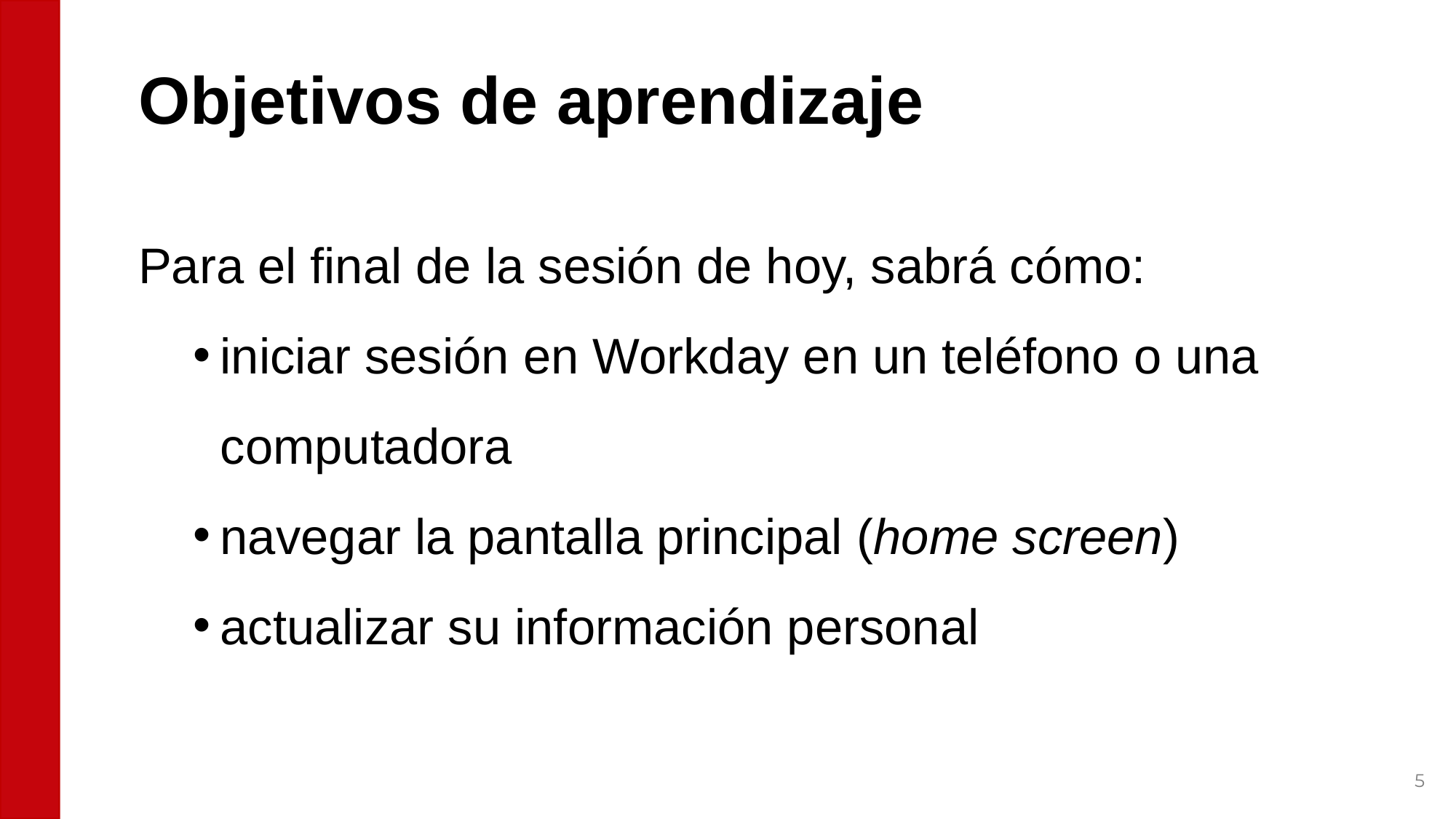

# Objetivos de aprendizaje
Para el final de la sesión de hoy, sabrá cómo:
iniciar sesión en Workday en un teléfono o una computadora
navegar la pantalla principal (home screen)
actualizar su información personal
5